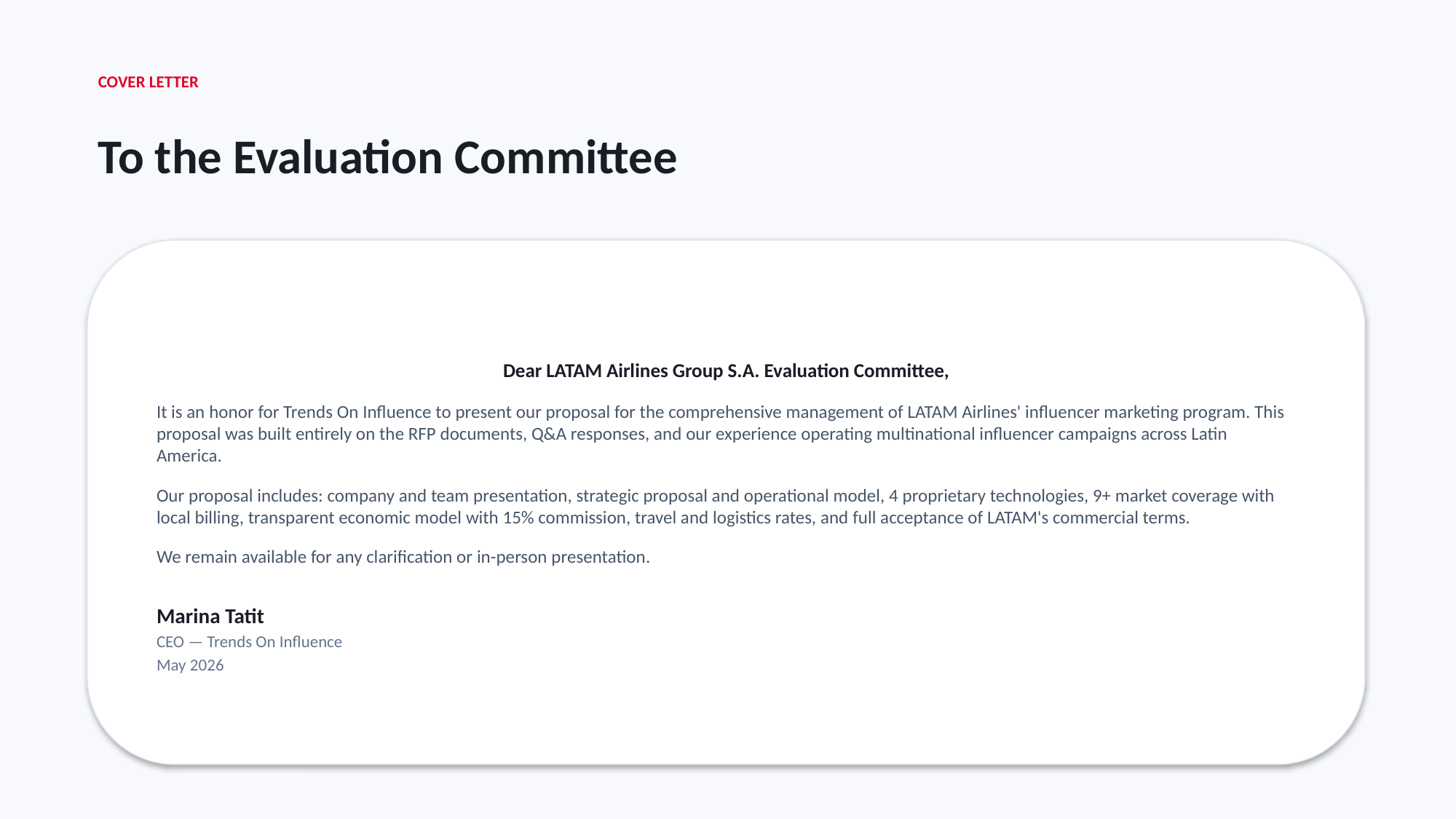

COVER LETTER
To the Evaluation Committee
Dear LATAM Airlines Group S.A. Evaluation Committee,
It is an honor for Trends On Influence to present our proposal for the comprehensive management of LATAM Airlines' influencer marketing program. This proposal was built entirely on the RFP documents, Q&A responses, and our experience operating multinational influencer campaigns across Latin America.
Our proposal includes: company and team presentation, strategic proposal and operational model, 4 proprietary technologies, 9+ market coverage with local billing, transparent economic model with 15% commission, travel and logistics rates, and full acceptance of LATAM's commercial terms.
We remain available for any clarification or in-person presentation.

Marina Tatit
CEO — Trends On Influence
May 2026